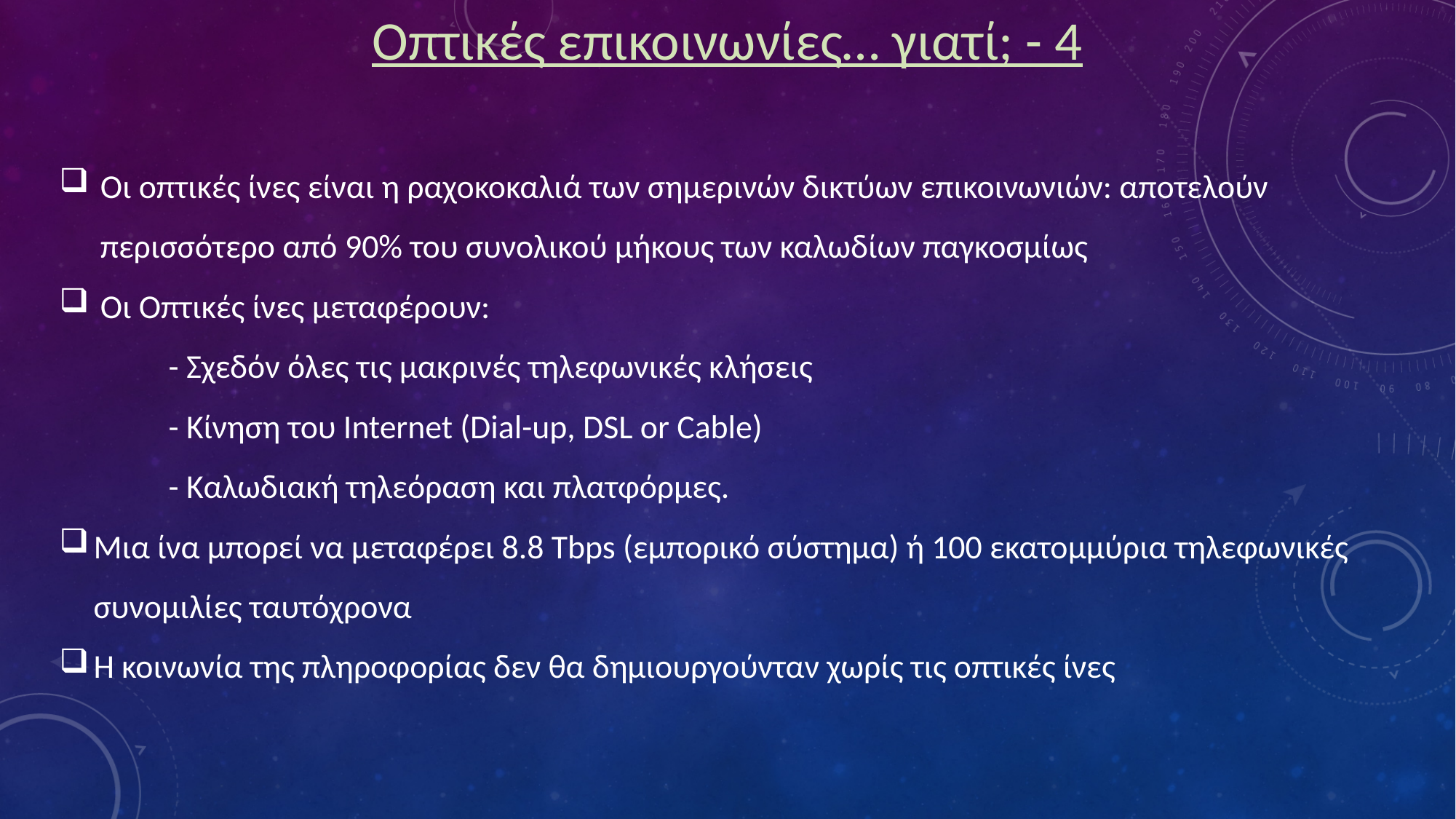

Οπτικές επικοινωνίες… γιατί; - 4
Οι οπτικές ίνες είναι η ραχοκοκαλιά των σημερινών δικτύων επικοινωνιών: αποτελούν περισσότερο από 90% του συνολικού μήκους των καλωδίων παγκοσμίως
Οι Οπτικές ίνες μεταφέρουν:
	- Σχεδόν όλες τις μακρινές τηλεφωνικές κλήσεις
	- Κίνηση του Internet (Dial-up, DSL or Cable)
	- Καλωδιακή τηλεόραση και πλατφόρμες.
Μια ίνα μπορεί να μεταφέρει 8.8 Tbps (εμπορικό σύστημα) ή 100 εκατομμύρια τηλεφωνικές συνομιλίες ταυτόχρονα
Η κοινωνία της πληροφορίας δεν θα δημιουργούνταν χωρίς τις οπτικές ίνες